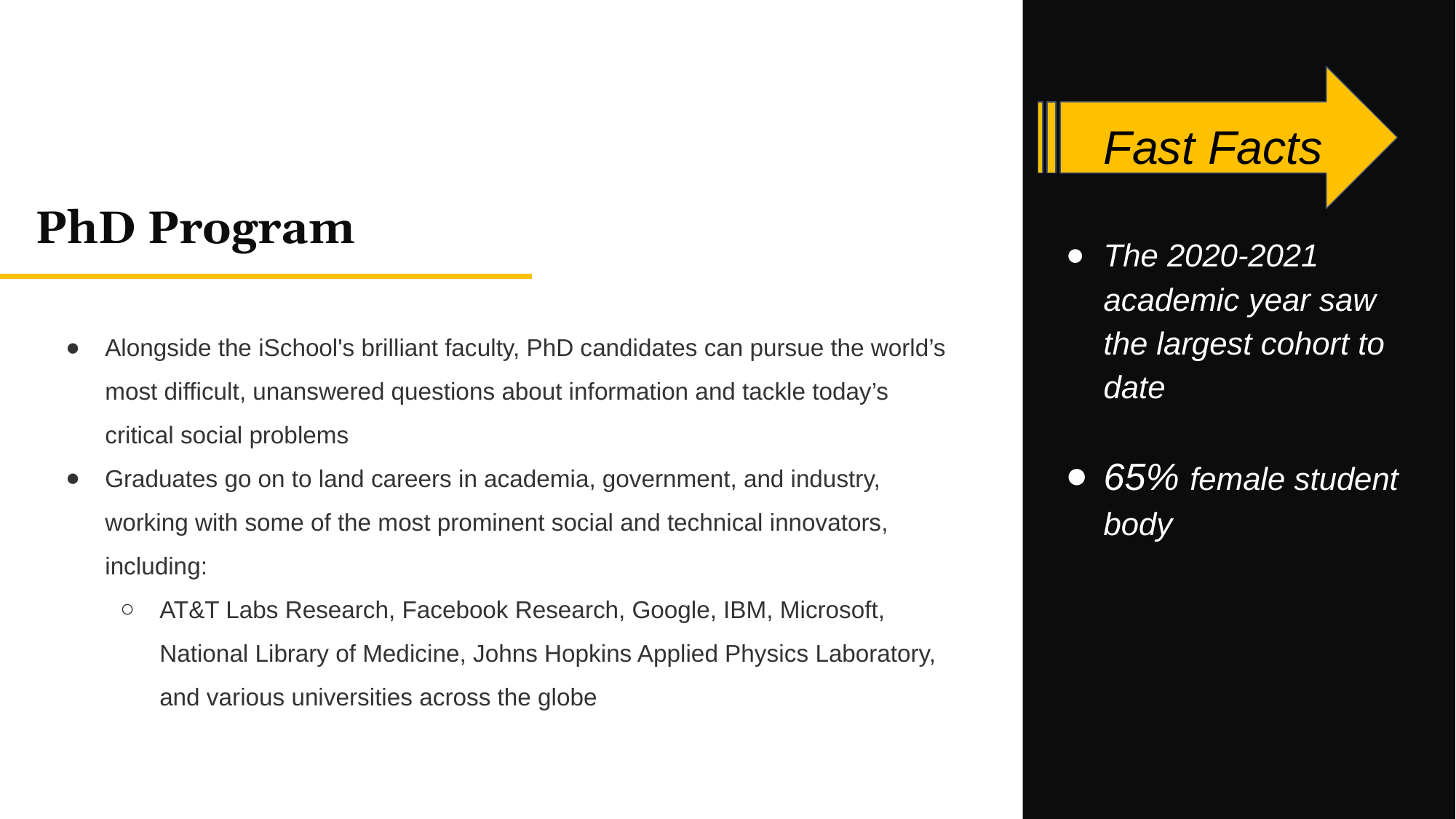

Fast Facts
PhD Program
The 2020-2021 academic year saw the largest cohort to date
Alongside the iSchool's brilliant faculty, PhD candidates can pursue the world’s most difficult, unanswered questions about information and tackle today’s critical social problems
Graduates go on to land careers in academia, government, and industry, working with some of the most prominent social and technical innovators, including:
AT&T Labs Research, Facebook Research, Google, IBM, Microsoft, National Library of Medicine, Johns Hopkins Applied Physics Laboratory, and various universities across the globe

65% female student body